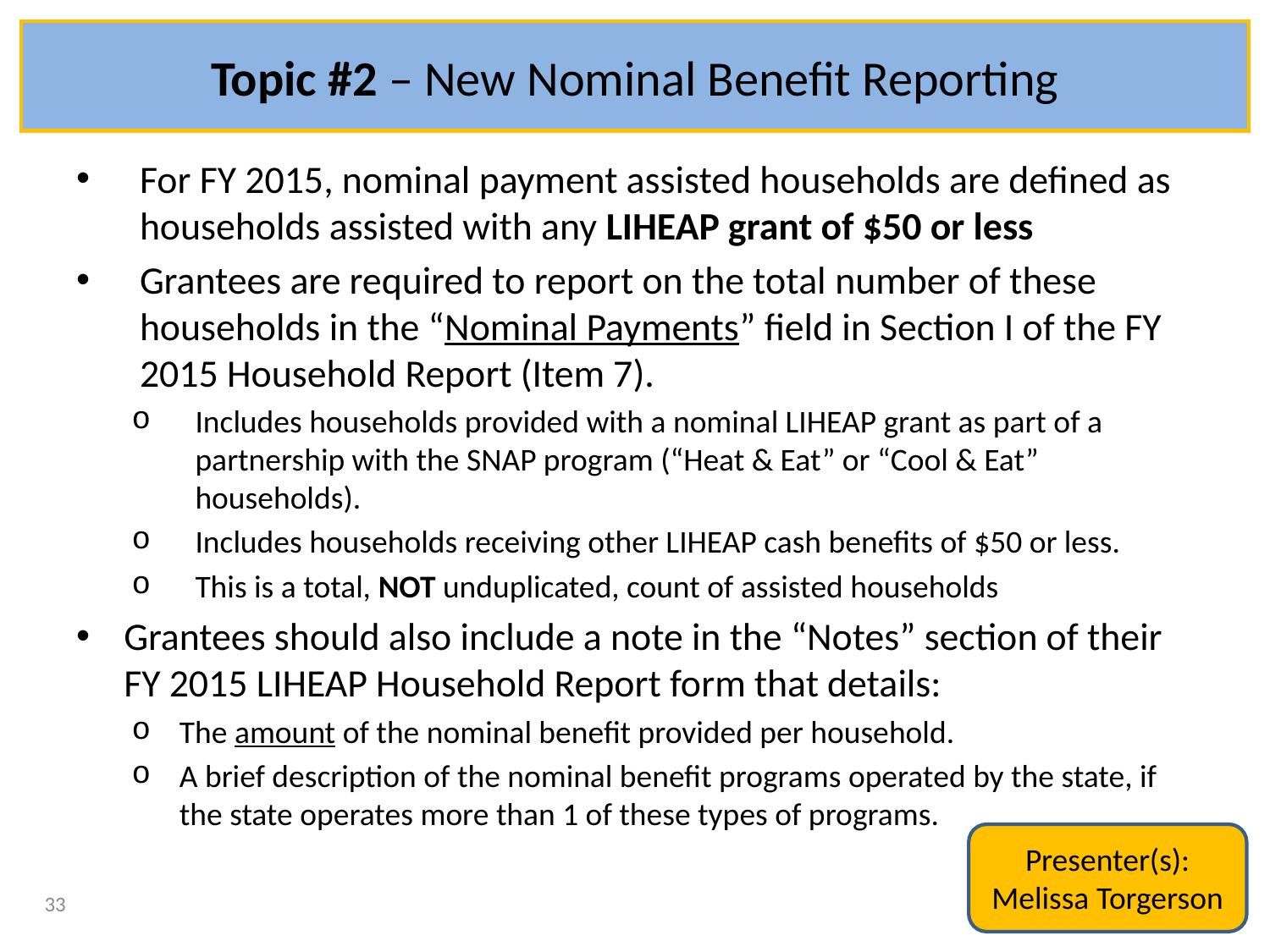

# Topic #2 – New Nominal Benefit Reporting
For FY 2015, nominal payment assisted households are defined as households assisted with any LIHEAP grant of $50 or less
Grantees are required to report on the total number of these households in the “Nominal Payments” field in Section I of the FY 2015 Household Report (Item 7).
Includes households provided with a nominal LIHEAP grant as part of a partnership with the SNAP program (“Heat & Eat” or “Cool & Eat” households).
Includes households receiving other LIHEAP cash benefits of $50 or less.
This is a total, NOT unduplicated, count of assisted households
Grantees should also include a note in the “Notes” section of their FY 2015 LIHEAP Household Report form that details:
The amount of the nominal benefit provided per household.
A brief description of the nominal benefit programs operated by the state, if the state operates more than 1 of these types of programs.

Presenter(s):
Melissa Torgerson
33